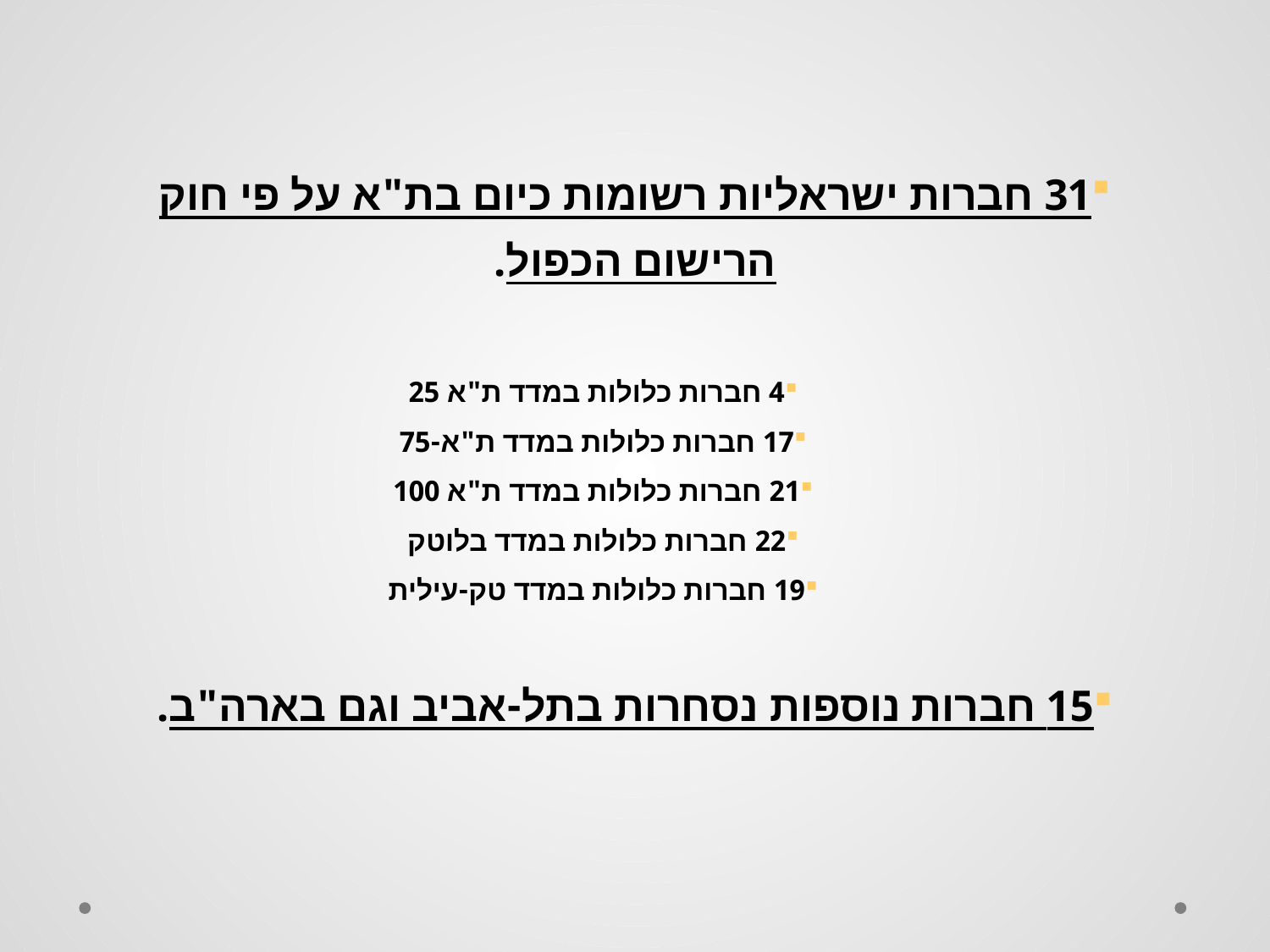

31 חברות ישראליות רשומות כיום בת"א על פי חוק הרישום הכפול.

4 חברות כלולות במדד ת"א 25
17 חברות כלולות במדד ת"א-75
21 חברות כלולות במדד ת"א 100
22 חברות כלולות במדד בלוטק
19 חברות כלולות במדד טק-עילית

15 חברות נוספות נסחרות בתל-אביב וגם בארה"ב.